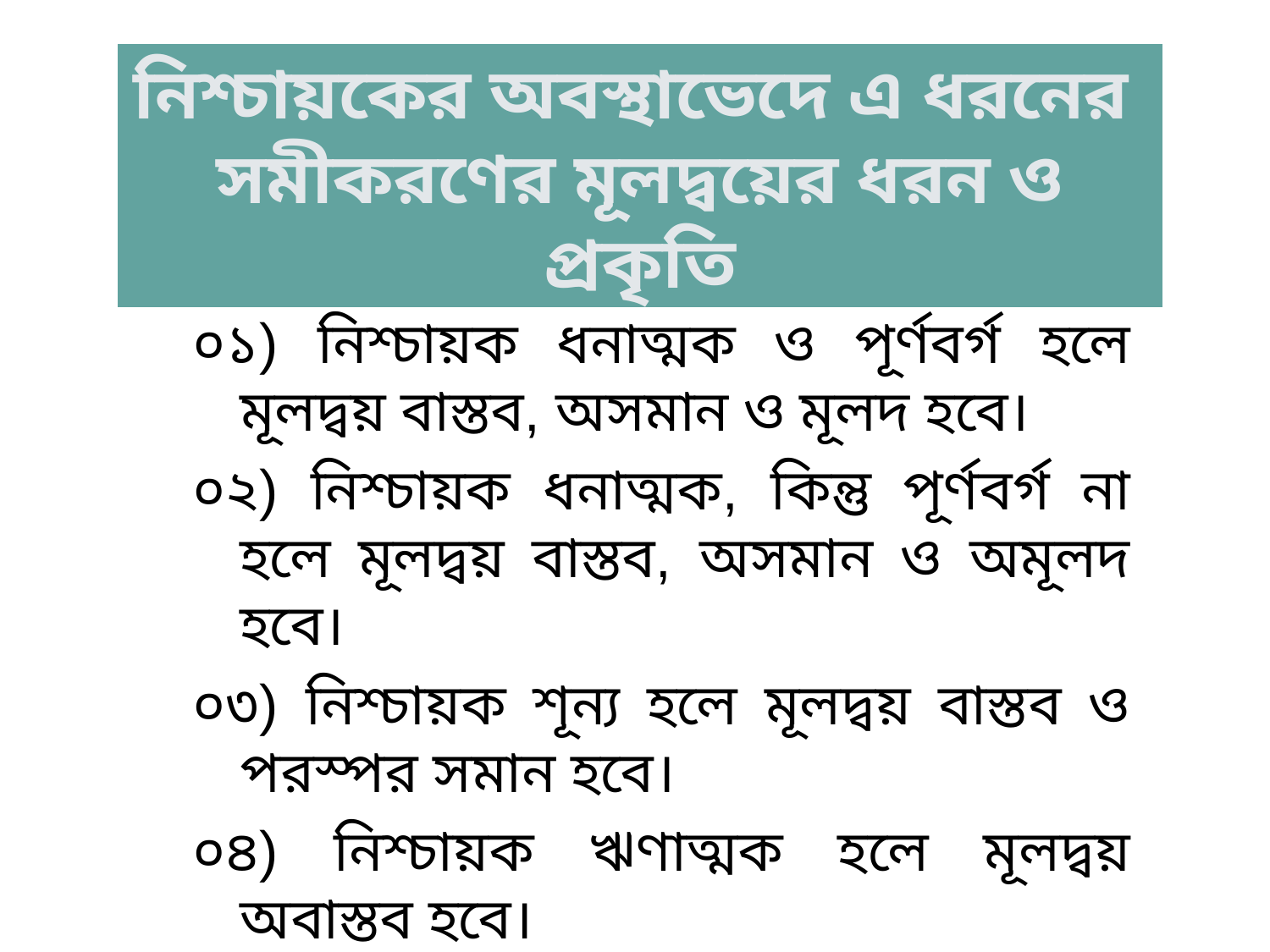

নিশ্চায়কের অবস্থাভেদে এ ধরনের
সমীকরণের মূলদ্বয়ের ধরন ও প্রকৃতি
০১) নিশ্চায়ক ধনাত্মক ও পূর্ণবর্গ হলে মূলদ্বয় বাস্তব, অসমান ও মূলদ হবে।
০২) নিশ্চায়ক ধনাত্মক, কিন্তু পূর্ণবর্গ না হলে মূলদ্বয় বাস্তব, অসমান ও অমূলদ হবে।
০৩) নিশ্চায়ক শূন্য হলে মূলদ্বয় বাস্তব ও পরস্পর সমান হবে।
০৪) নিশ্চায়ক ঋণাত্মক হলে মূলদ্বয় অবাস্তব হবে।